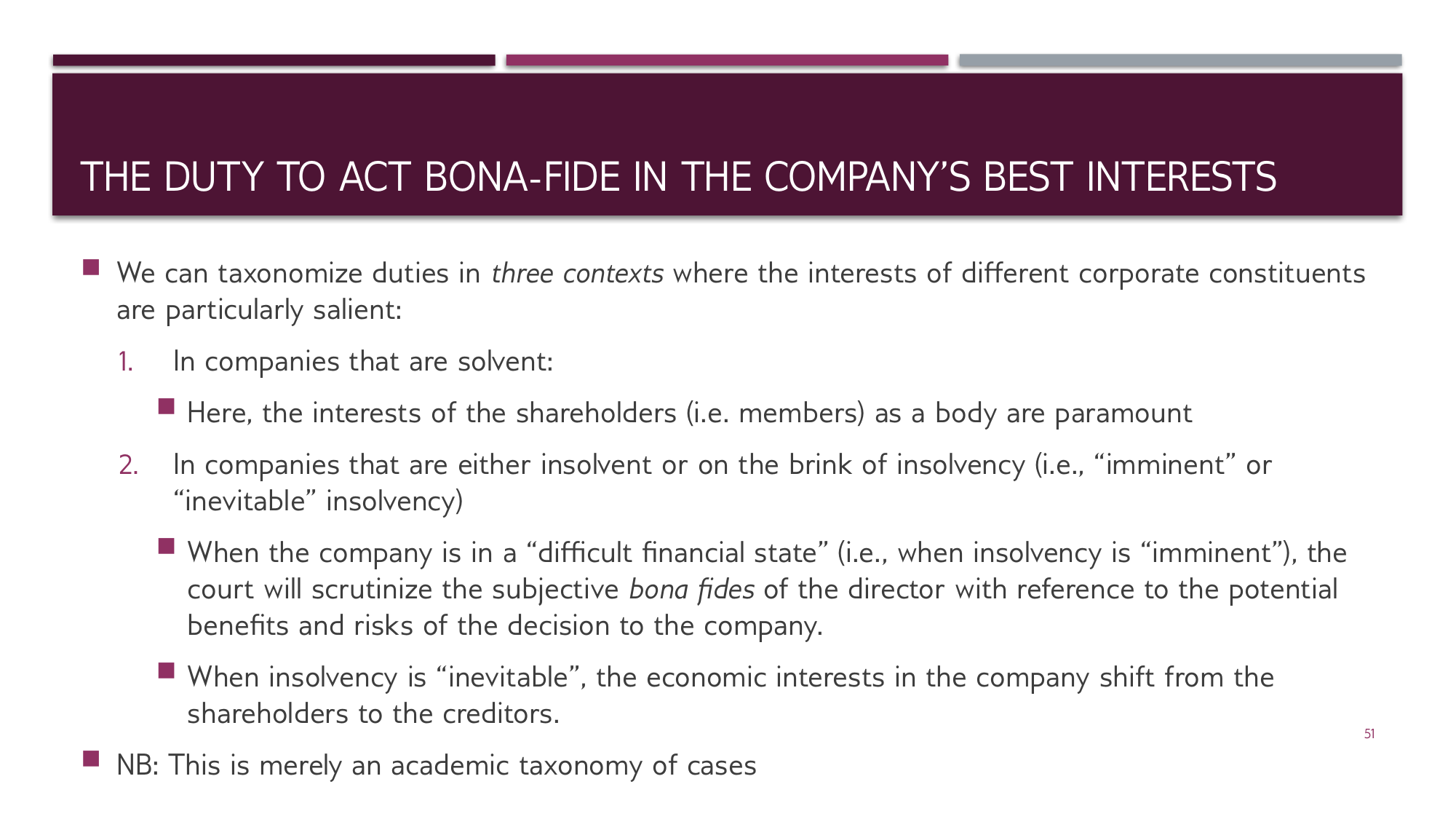

# The Duty to Act Bona-Fide in the Company’s Best Interests
We can taxonomize duties in three contexts where the interests of different corporate constituents are particularly salient:
In companies that are solvent:
Here, the interests of the shareholders (i.e. members) as a body are paramount
In companies that are either insolvent or on the brink of insolvency (i.e., “imminent” or “inevitable” insolvency)
When the company is in a “difficult financial state” (i.e., when insolvency is “imminent”), the court will scrutinize the subjective bona fides of the director with reference to the potential benefits and risks of the decision to the company.
When insolvency is “inevitable”, the economic interests in the company shift from the shareholders to the creditors.
NB: This is merely an academic taxonomy of cases

51